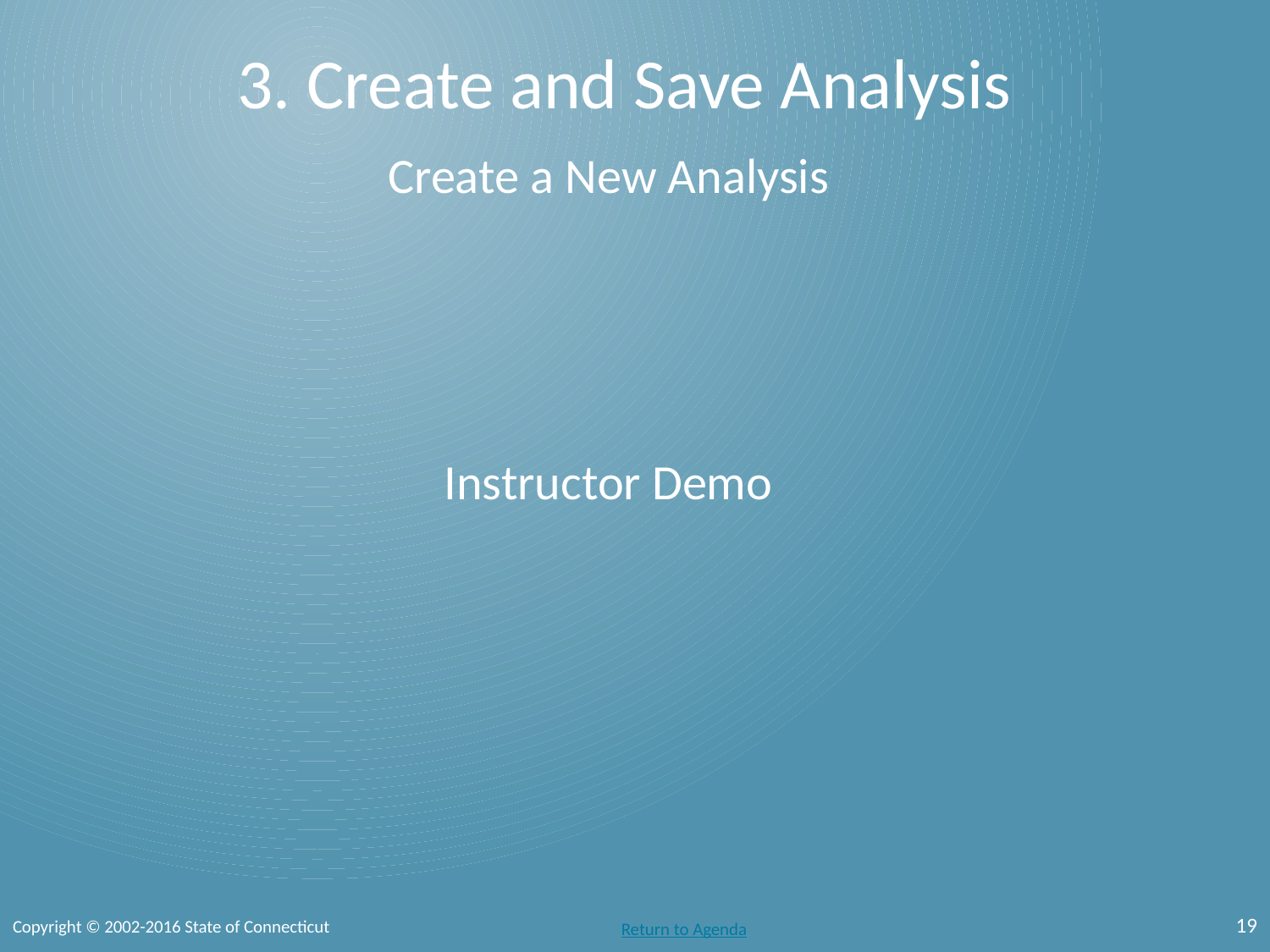

# 3. Create and Save Analysis
Create a New Analysis

Instructor Demo

19
Copyright © 2002-2016 State of Connecticut